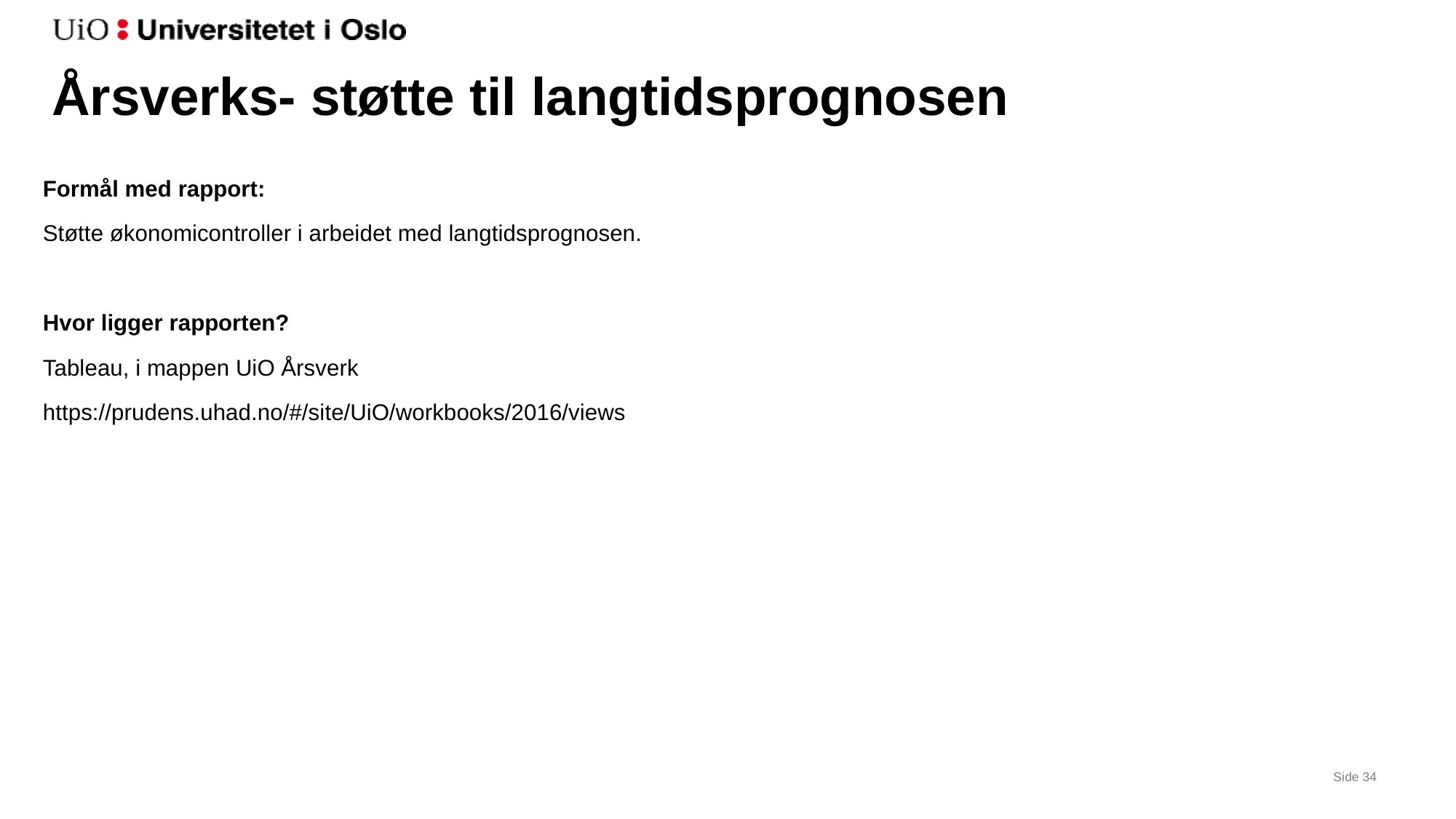

# Årsverks- støtte til langtidsprognosen

Formål med rapport:
Støtte økonomicontroller i arbeidet med langtidsprognosen.

Hvor ligger rapporten?
Tableau, i mappen UiO Årsverk
https://prudens.uhad.no/#/site/UiO/workbooks/2016/views

Side 34